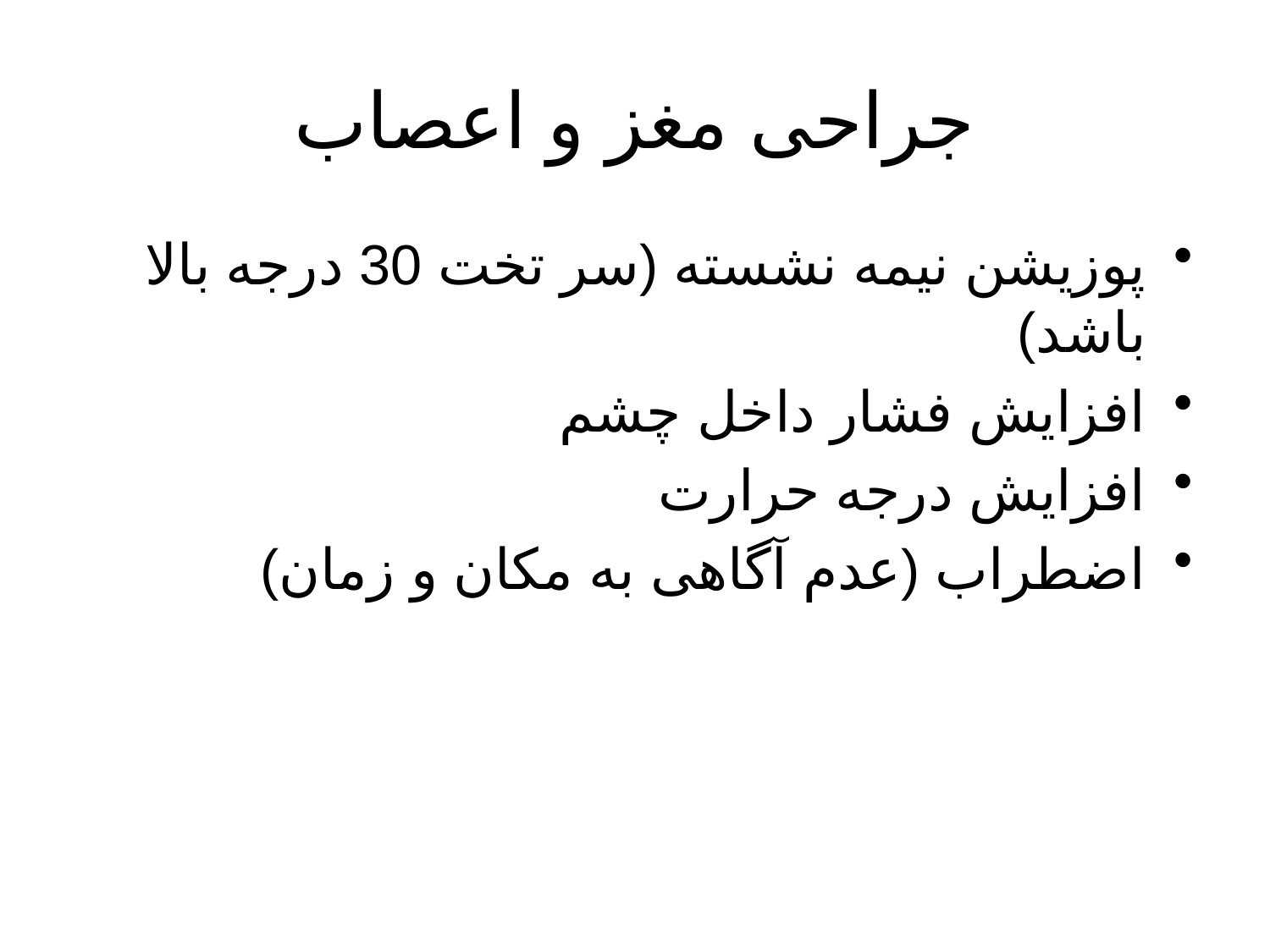

# جراحی مغز و اعصاب
پوزیشن نیمه نشسته (سر تخت 30 درجه بالا باشد)
افزایش فشار داخل چشم
افزایش درجه حرارت
اضطراب (عدم آگاهی به مکان و زمان)